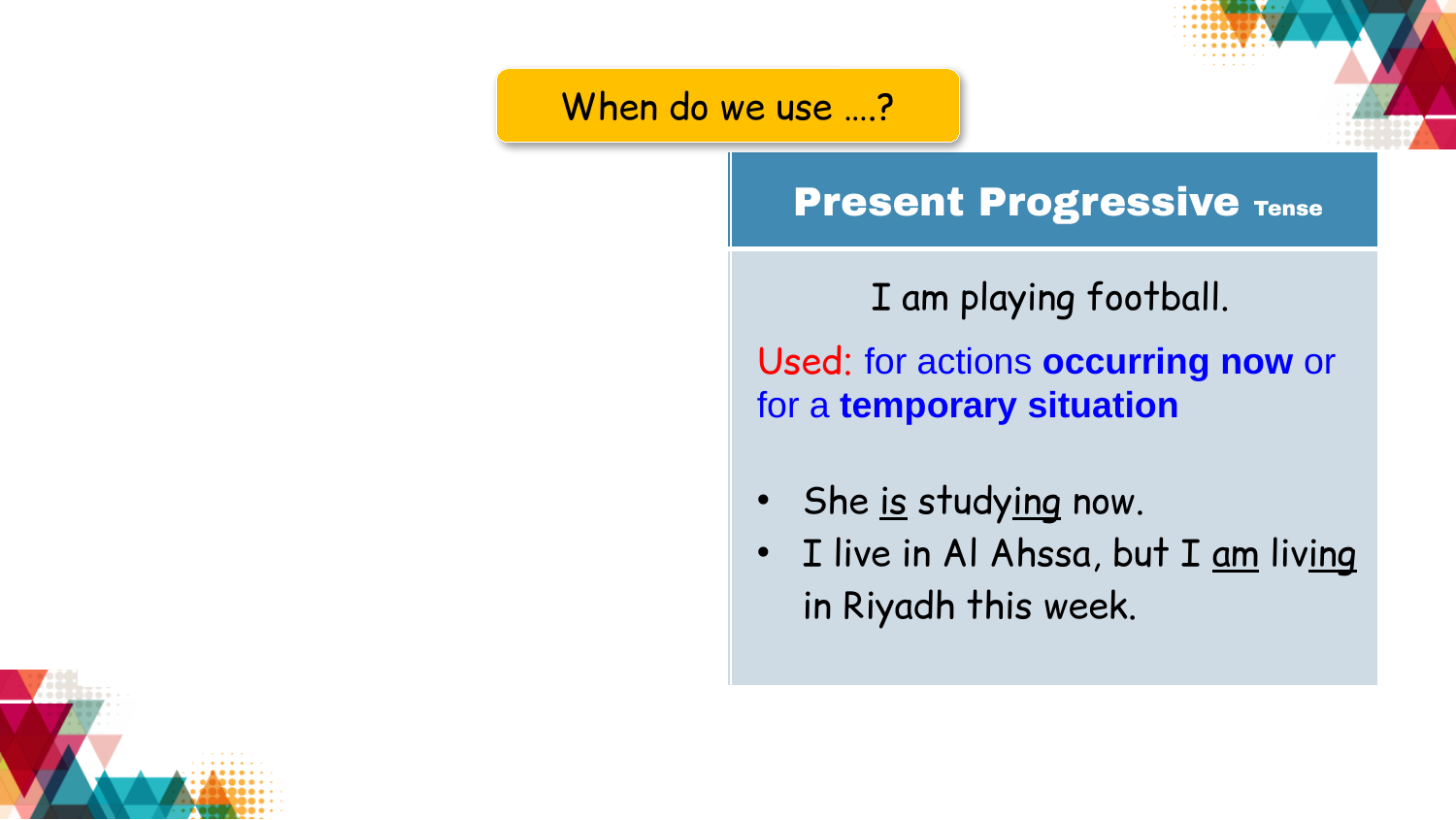

When do we use ….?

|  |  |
| --- | --- |
|  |  |
Present Progressive Tense
I am playing football.
Used: for actions occurring now or for a temporary situation

She is studying now.
I live in Al Ahssa, but I am living in Riyadh this week.